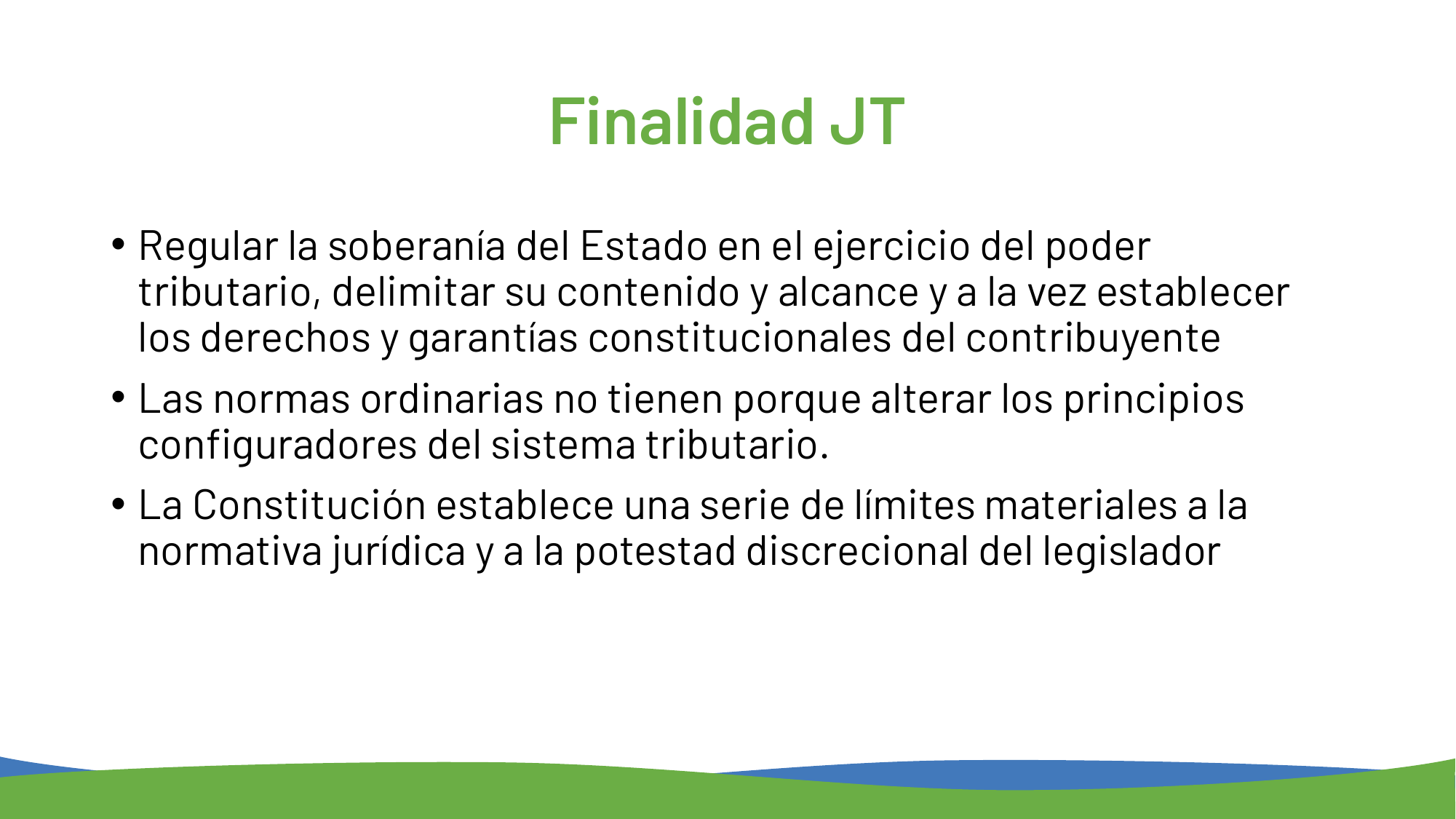

# Finalidad JT
Regular la soberanía del Estado en el ejercicio del poder tributario, delimitar su contenido y alcance y a la vez establecer los derechos y garantías constitucionales del contribuyente
Las normas ordinarias no tienen porque alterar los principios configuradores del sistema tributario.
La Constitución establece una serie de límites materiales a la normativa jurídica y a la potestad discrecional del legislador